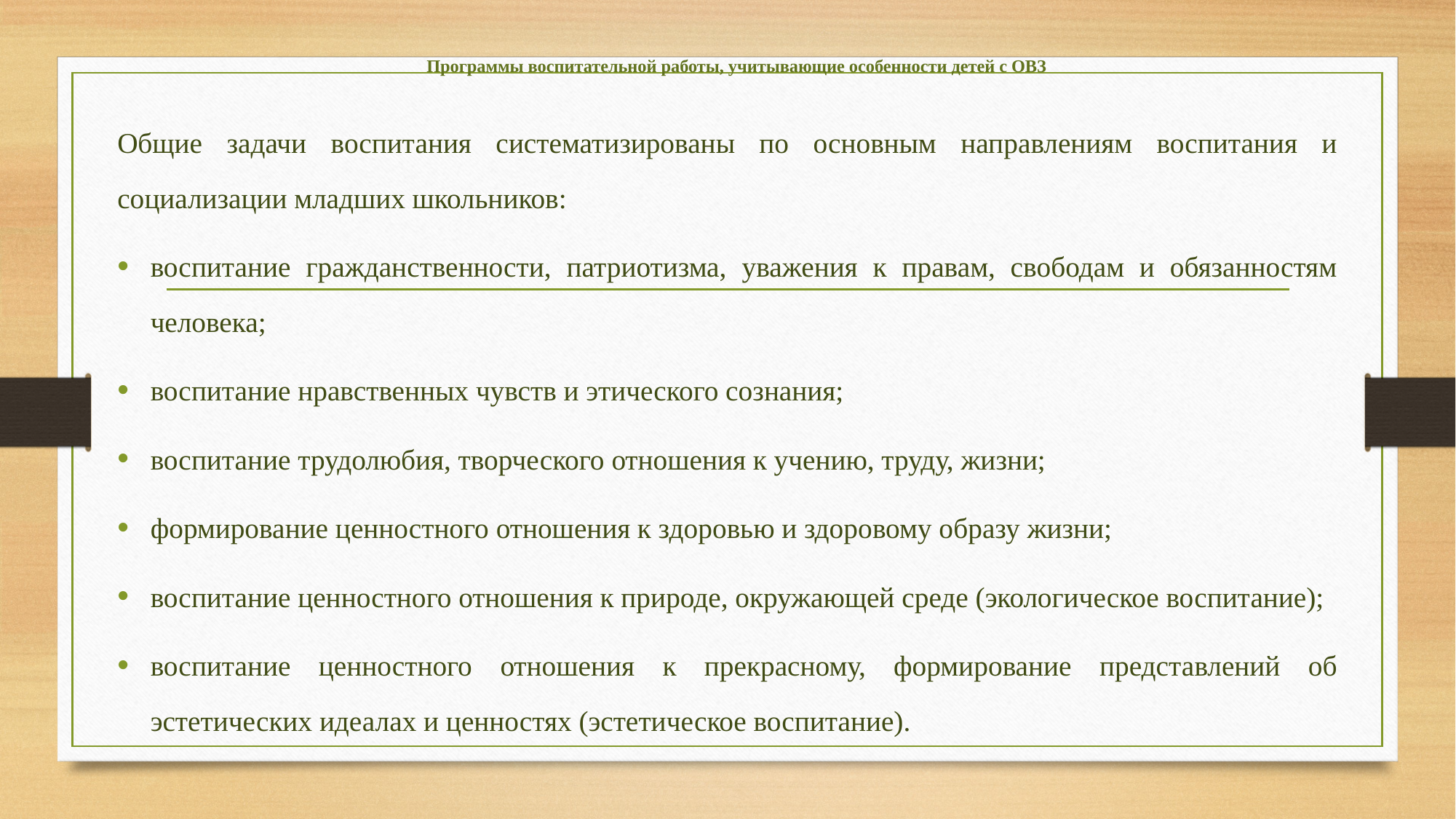

# Программы воспитательной работы, учитывающие особенности детей с ОВЗ
Общие задачи воспитания систематизированы по основным направлениям воспитания и социализации младших школьников:
воспитание гражданственности, патриотизма, уважения к правам, свободам и обязанностям человека;
воспитание нравственных чувств и этического сознания;
воспитание трудолюбия, творческого отношения к учению, труду, жизни;
формирование ценностного отношения к здоровью и здоровому образу жизни;
воспитание ценностного отношения к природе, окружающей среде (экологическое воспитание);
воспитание ценностного отношения к прекрасному, формирование представлений об эстетических идеалах и ценностях (эстетическое воспитание).